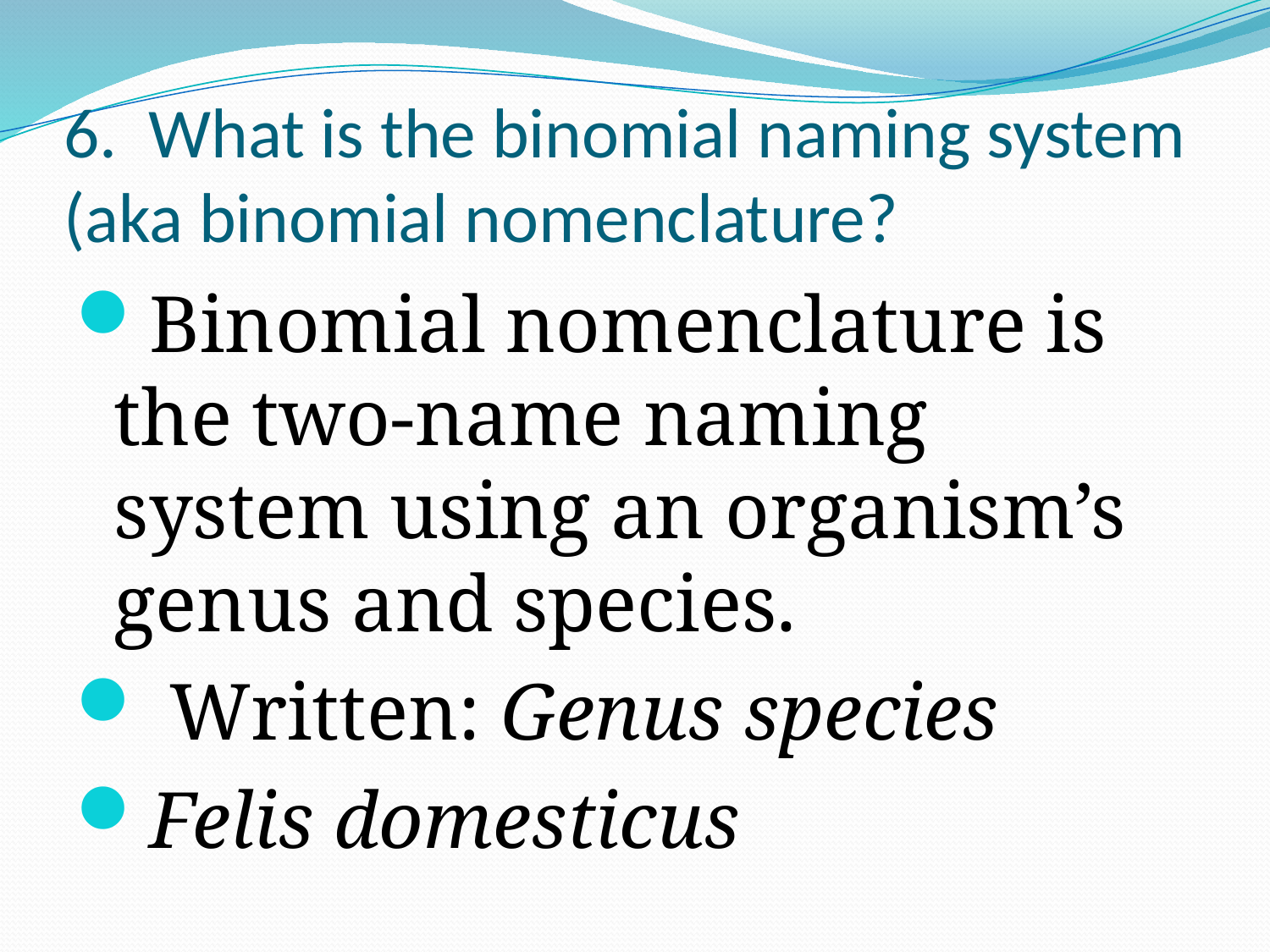

# 6.  What is the binomial naming system (aka binomial nomenclature?
Binomial nomenclature is the two-name naming system using an organism’s genus and species.
 Written: Genus species
Felis domesticus